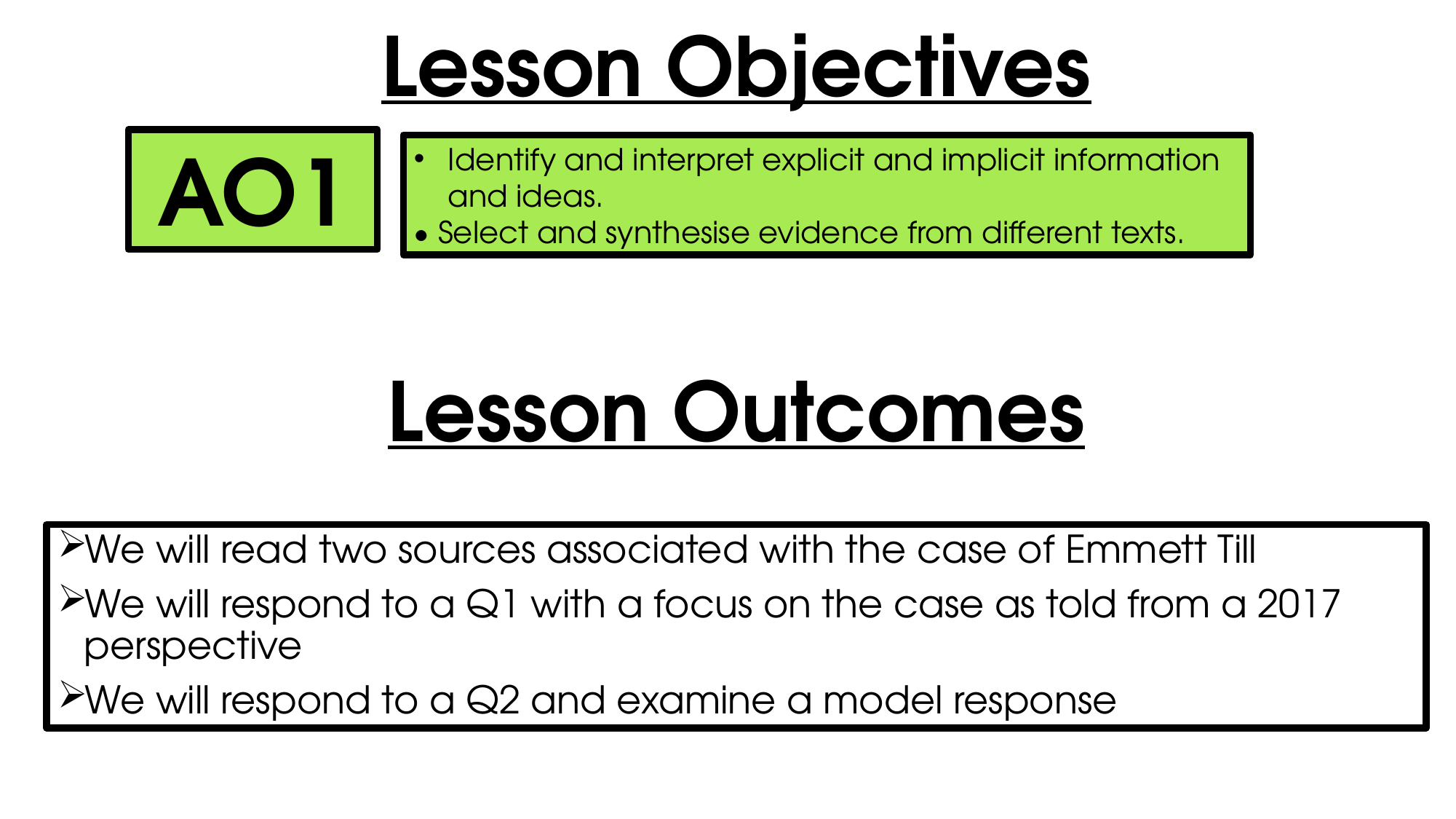

Lesson Objectives
AO1
Identify and interpret explicit and implicit information and ideas.
• Select and synthesise evidence from different texts.
Lesson Outcomes
We will read two sources associated with the case of Emmett Till
We will respond to a Q1 with a focus on the case as told from a 2017 perspective
We will respond to a Q2 and examine a model response